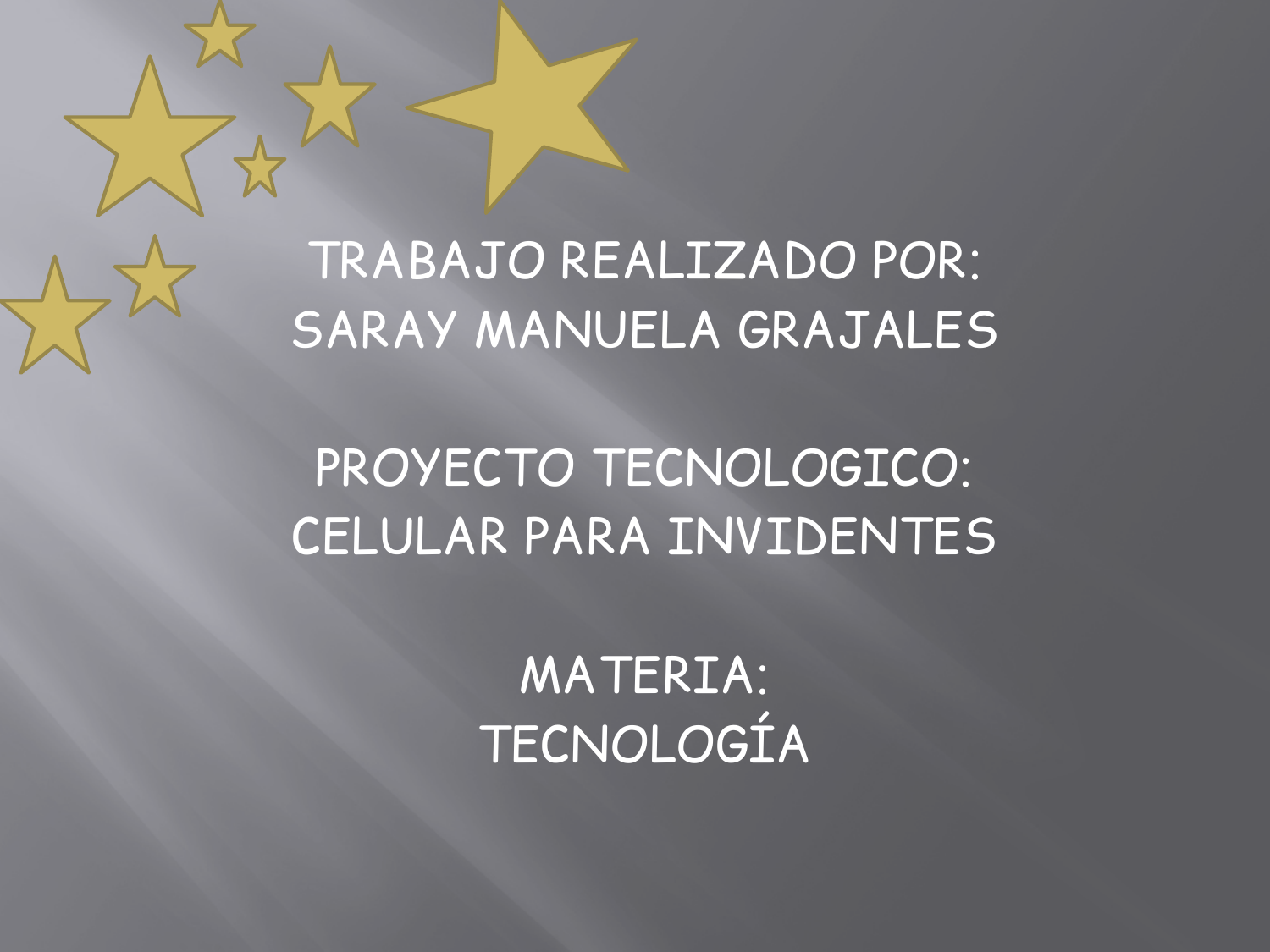

TRABAJO REALIZADO POR:
SARAY MANUELA GRAJALES

PROYECTO TECNOLOGICO:
CELULAR PARA INVIDENTES

MATERIA:
TECNOLOGÍA